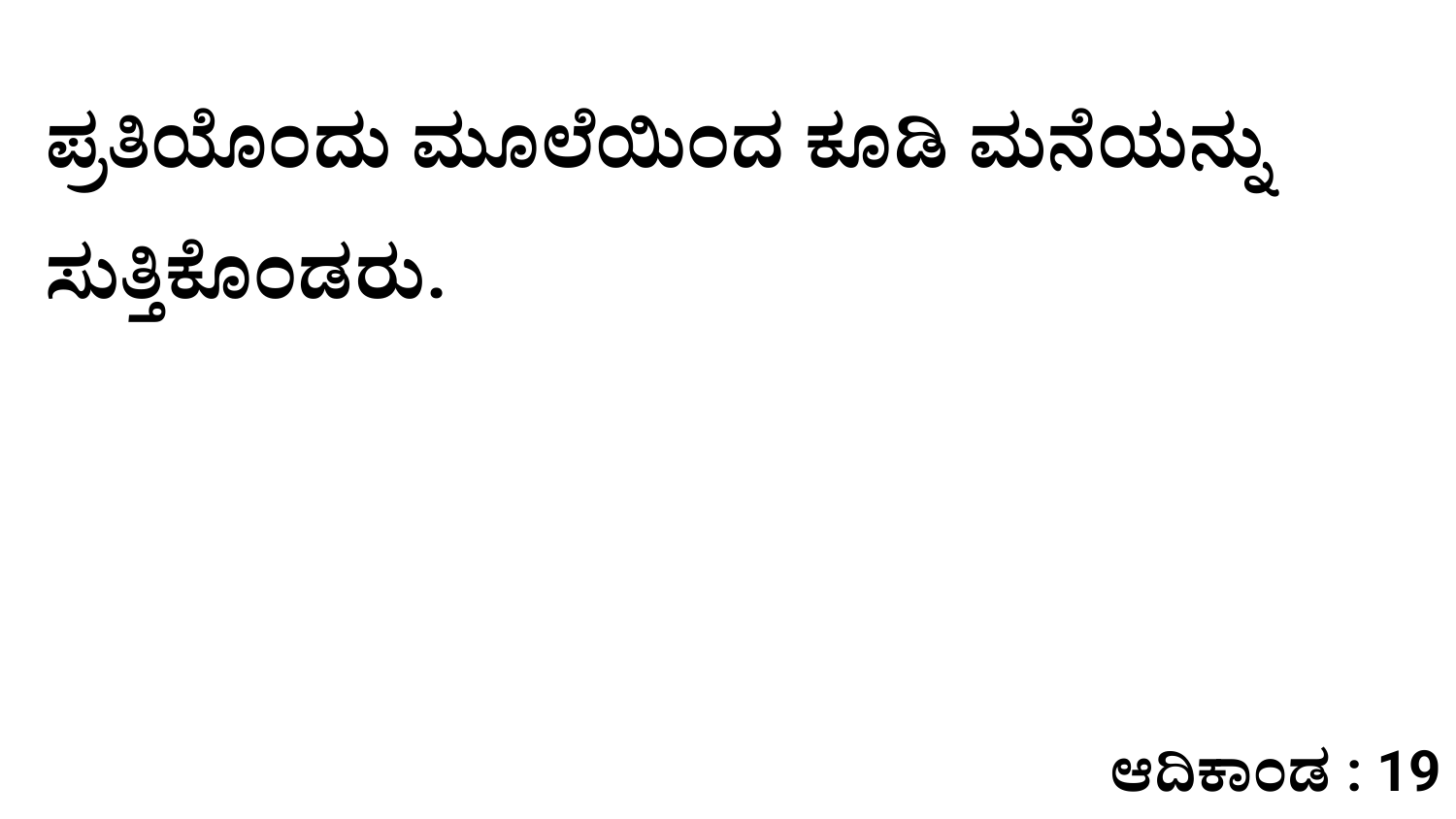

ಪ್ರತಿಯೊಂದು ಮೂಲೆಯಿಂದ ಕೂಡಿ ಮನೆಯನ್ನು ಸುತ್ತಿಕೊಂಡರು.
ಆದಿಕಾಂಡ : 19